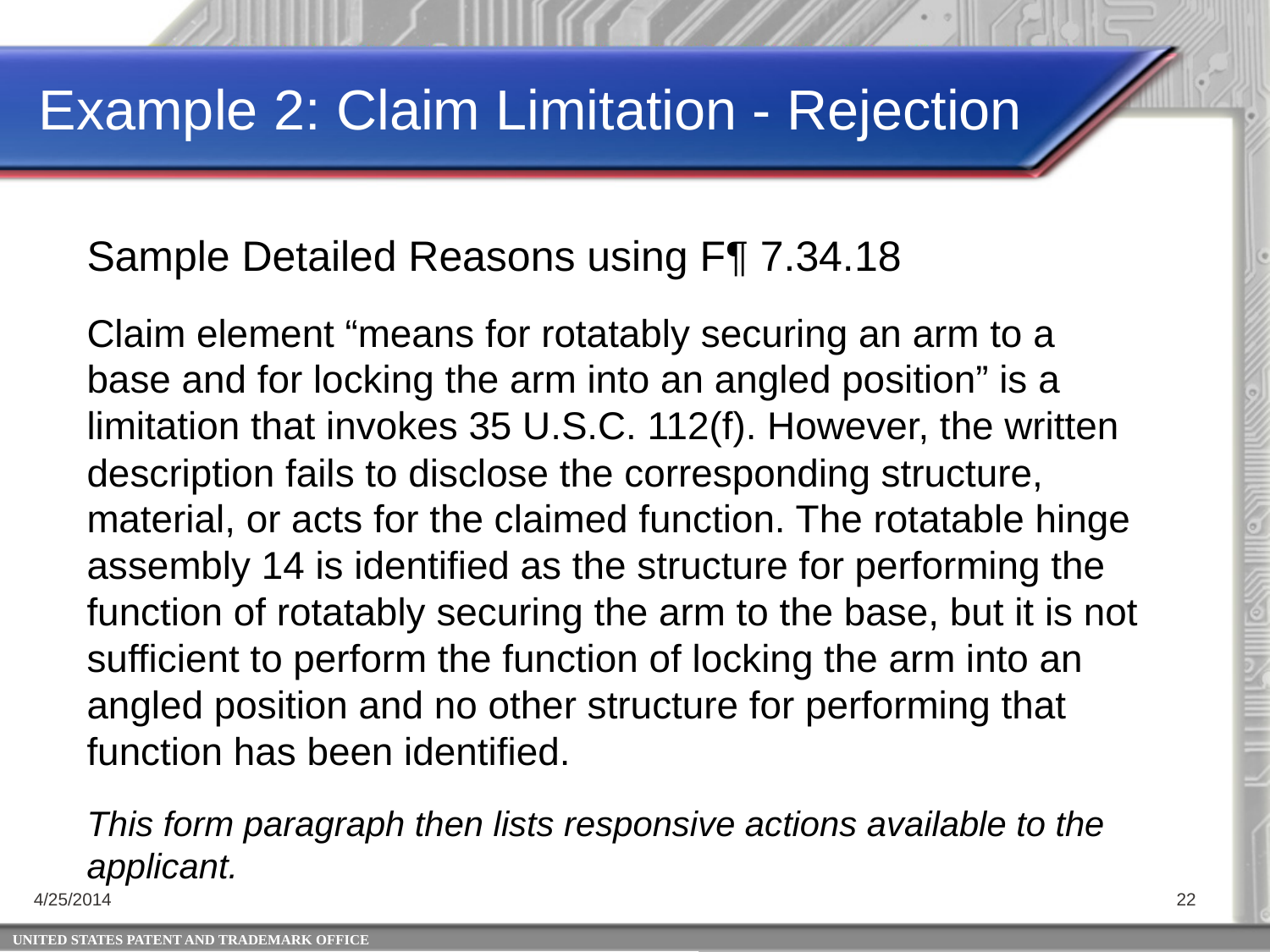

Example 2: Claim Limitation - Rejection
Sample Detailed Reasons using F¶ 7.34.18
Claim element “means for rotatably securing an arm to a base and for locking the arm into an angled position” is a limitation that invokes 35 U.S.C. 112(f). However, the written description fails to disclose the corresponding structure, material, or acts for the claimed function. The rotatable hinge assembly 14 is identified as the structure for performing the function of rotatably securing the arm to the base, but it is not sufficient to perform the function of locking the arm into an angled position and no other structure for performing that function has been identified.
This form paragraph then lists responsive actions available to the applicant.
4/25/2014
22